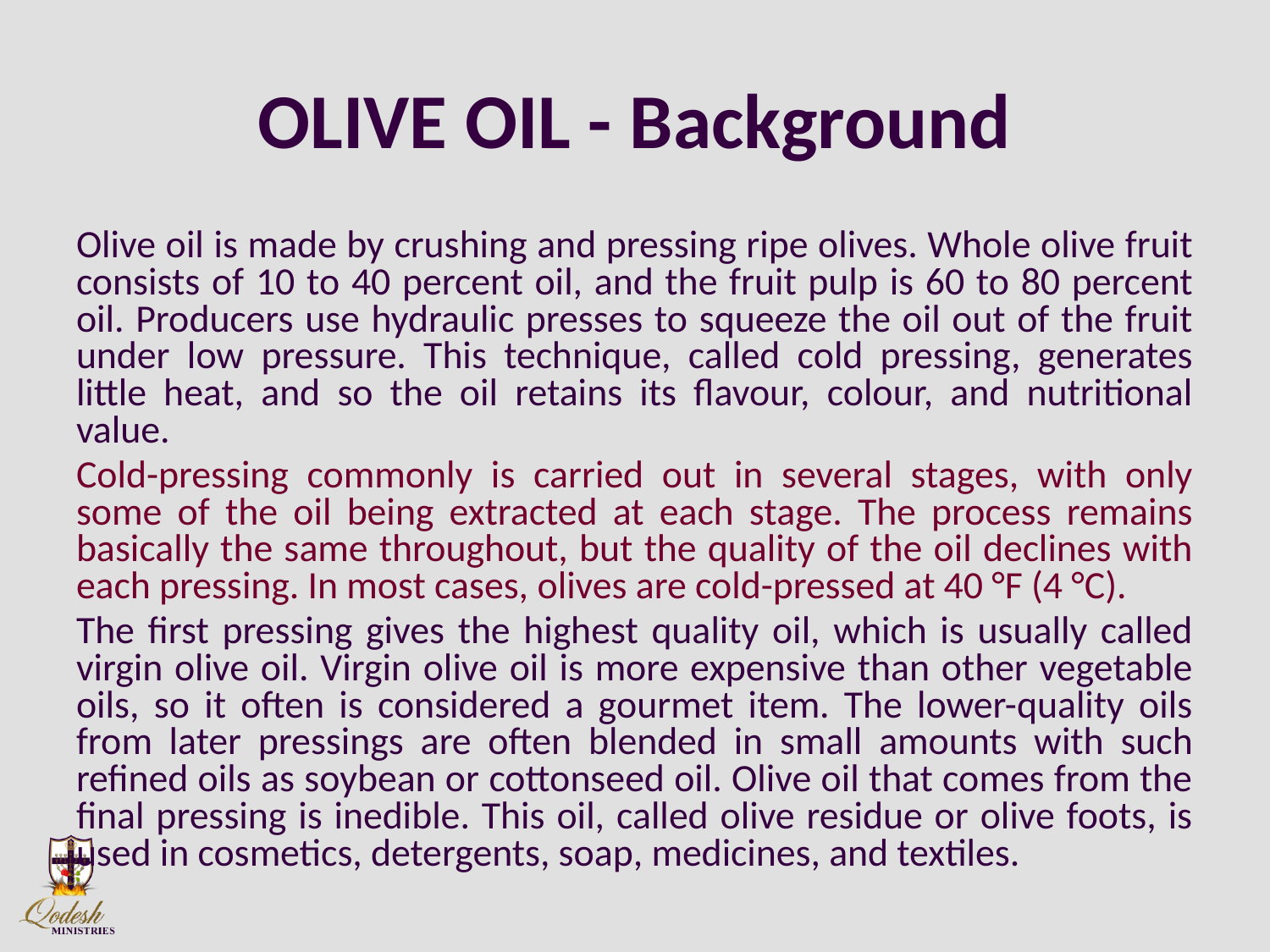

# OLIVE OIL - Background
Olive oil is made by crushing and pressing ripe olives. Whole olive fruit consists of 10 to 40 percent oil, and the fruit pulp is 60 to 80 percent oil. Producers use hydraulic presses to squeeze the oil out of the fruit under low pressure. This technique, called cold pressing, generates little heat, and so the oil retains its flavour, colour, and nutritional value.
Cold-pressing commonly is carried out in several stages, with only some of the oil being extracted at each stage. The process remains basically the same throughout, but the quality of the oil declines with each pressing. In most cases, olives are cold-pressed at 40 °F (4 °C).
The first pressing gives the highest quality oil, which is usually called virgin olive oil. Virgin olive oil is more expensive than other vegetable oils, so it often is considered a gourmet item. The lower-quality oils from later pressings are often blended in small amounts with such refined oils as soybean or cottonseed oil. Olive oil that comes from the final pressing is inedible. This oil, called olive residue or olive foots, is used in cosmetics, detergents, soap, medicines, and textiles.